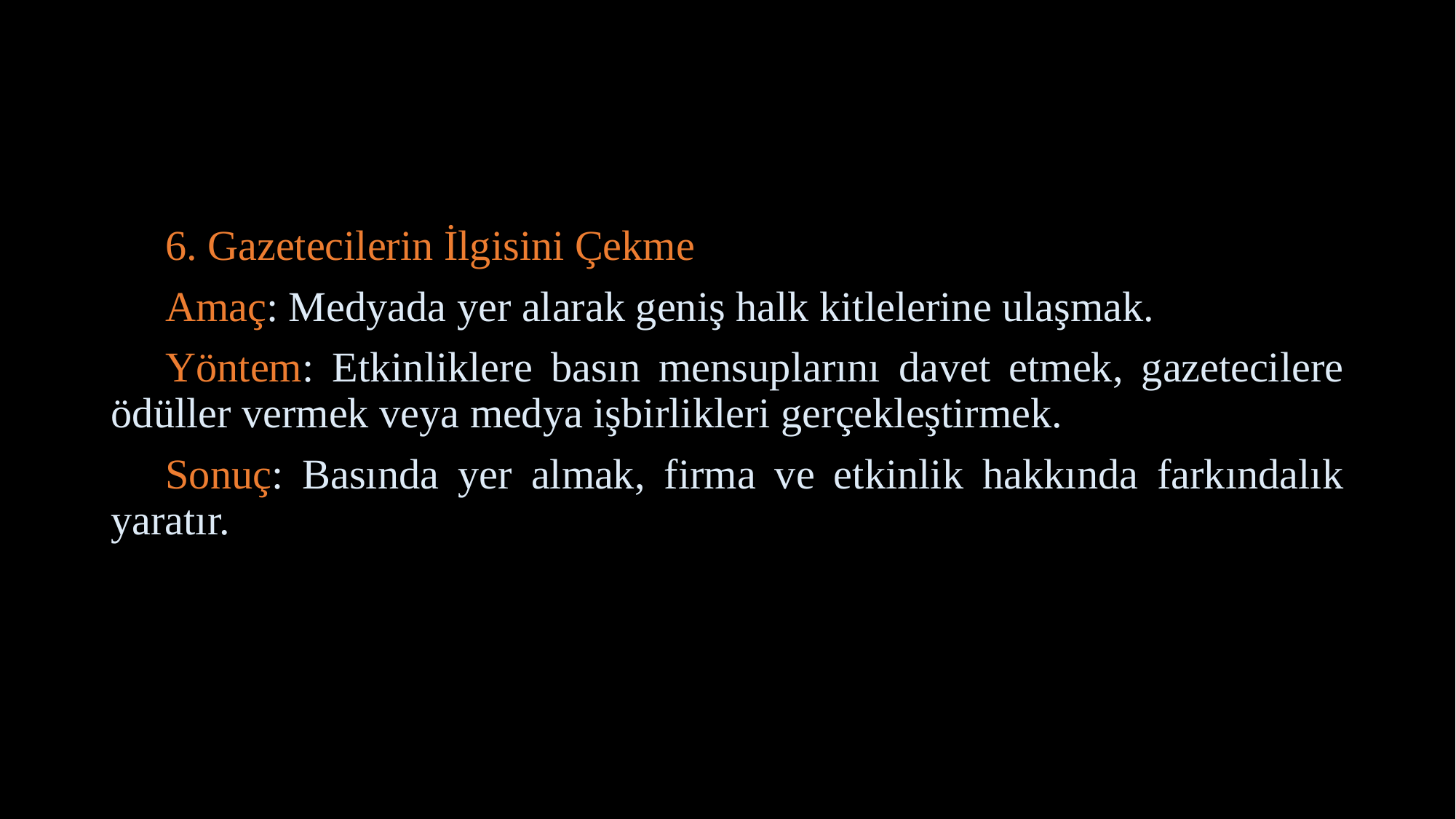

6. Gazetecilerin İlgisini Çekme
Amaç: Medyada yer alarak geniş halk kitlelerine ulaşmak.
Yöntem: Etkinliklere basın mensuplarını davet etmek, gazetecilere ödüller vermek veya medya işbirlikleri gerçekleştirmek.
Sonuç: Basında yer almak, firma ve etkinlik hakkında farkındalık yaratır.